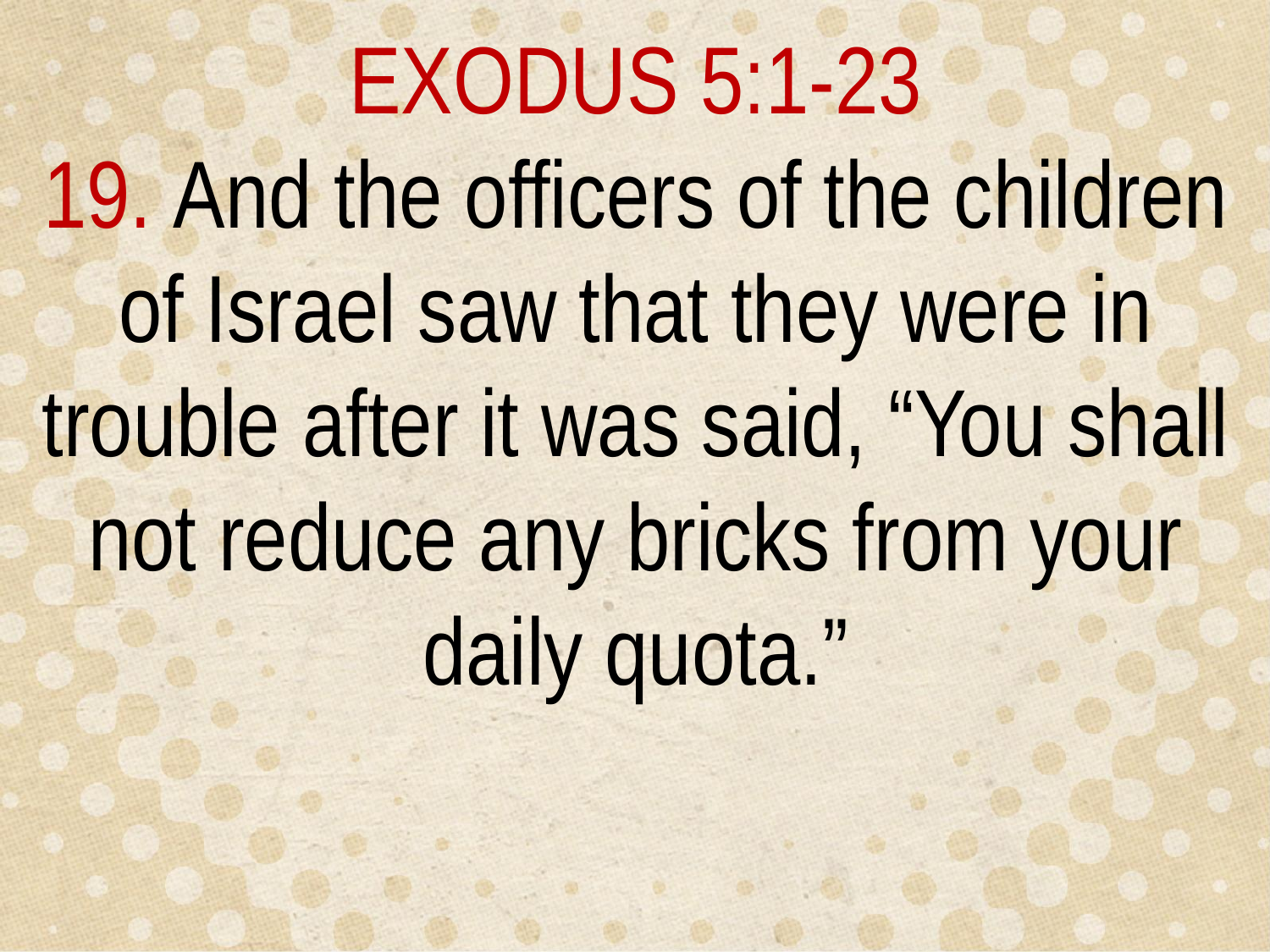

EXODUS 5:1-23
19. And the officers of the children of Israel saw that they were in trouble after it was said, “You shall not reduce any bricks from your daily quota.”